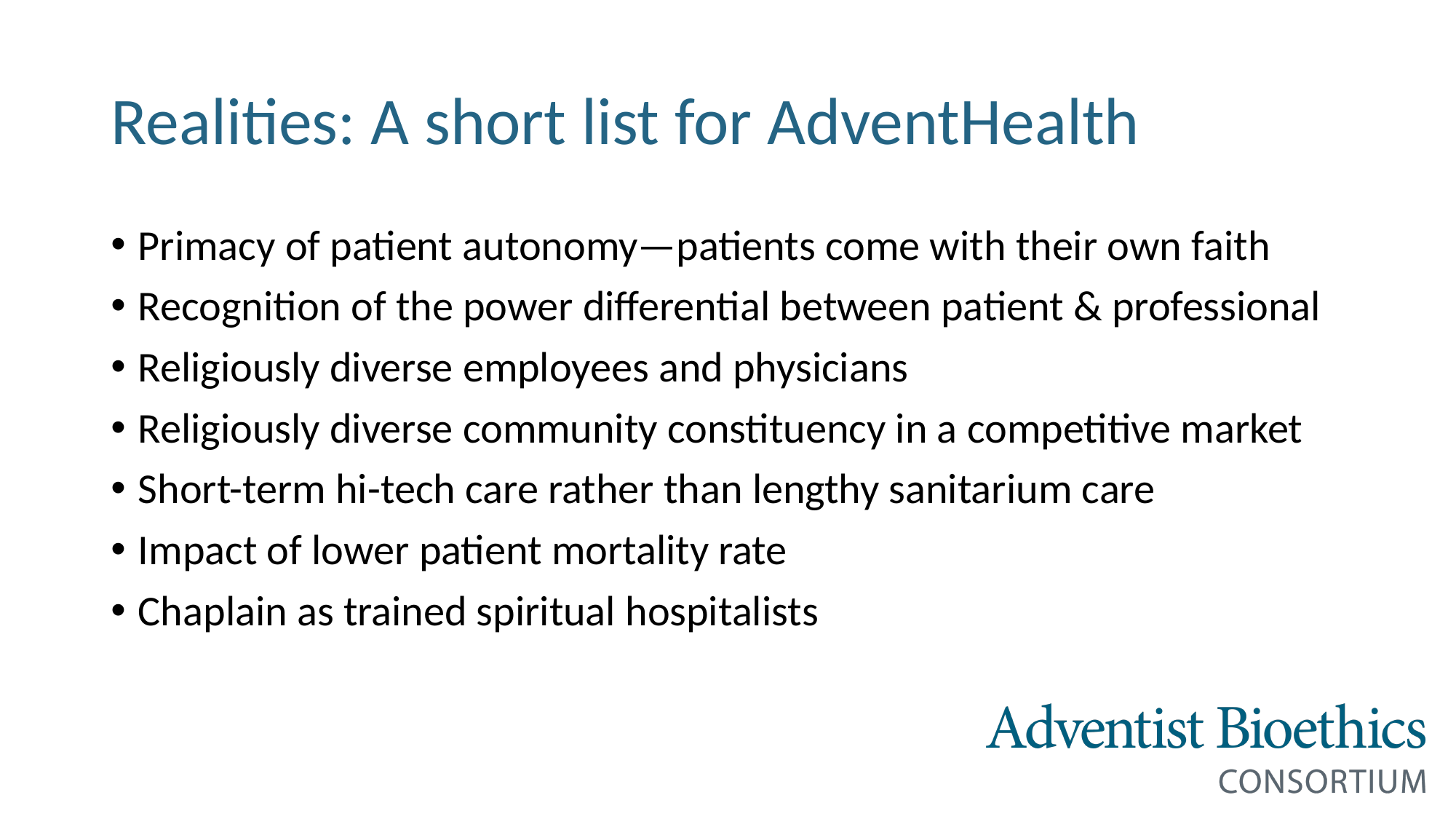

# Realities: A short list for AdventHealth
Primacy of patient autonomy—patients come with their own faith
Recognition of the power differential between patient & professional
Religiously diverse employees and physicians
Religiously diverse community constituency in a competitive market
Short-term hi-tech care rather than lengthy sanitarium care
Impact of lower patient mortality rate
Chaplain as trained spiritual hospitalists